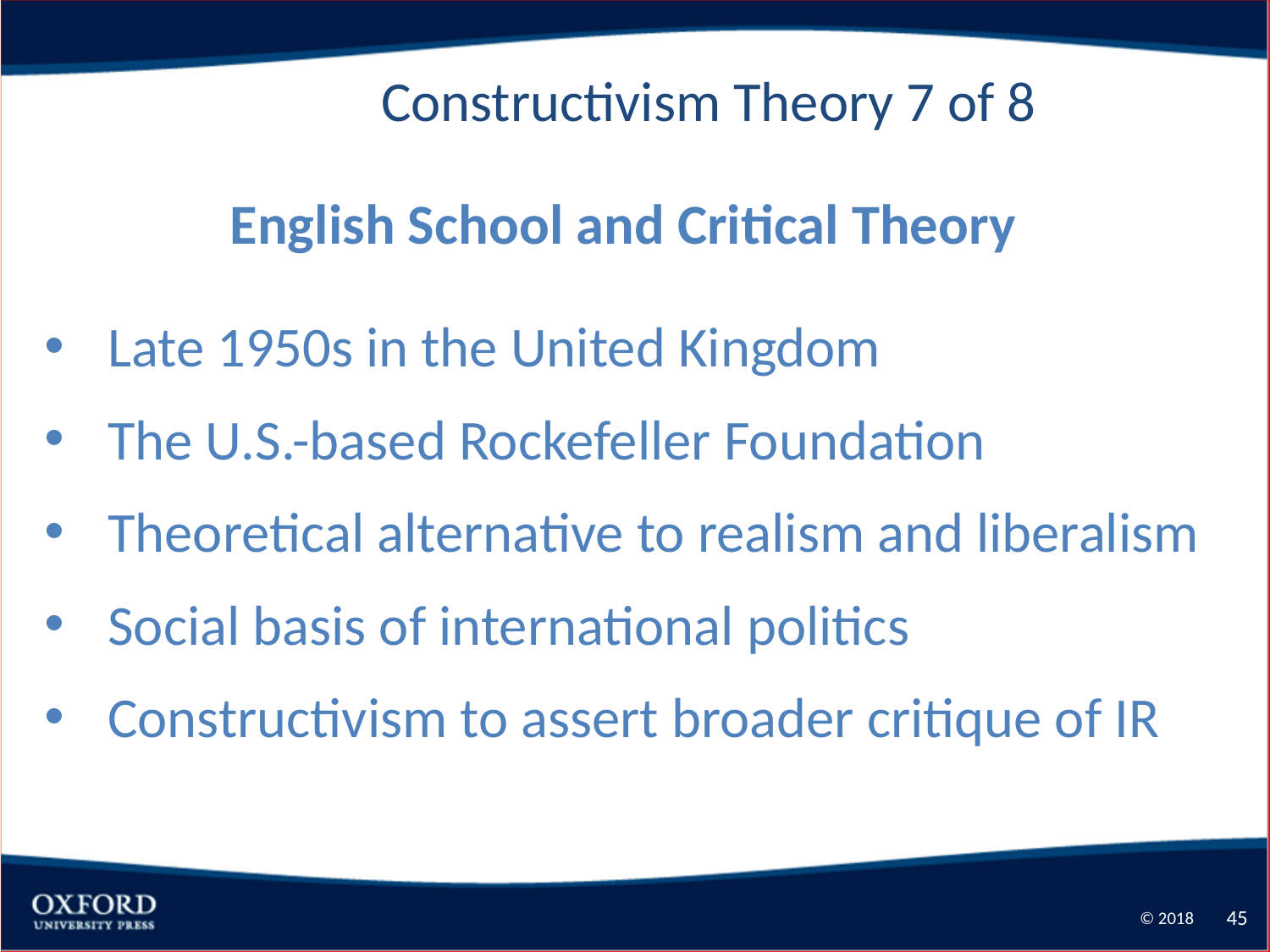

Constructivism Theory 7 of 8
English School and Critical Theory
Late 1950s in the United Kingdom
The U.S.-based Rockefeller Foundation
Theoretical alternative to realism and liberalism
Social basis of international politics
Constructivism to assert broader critique of IR